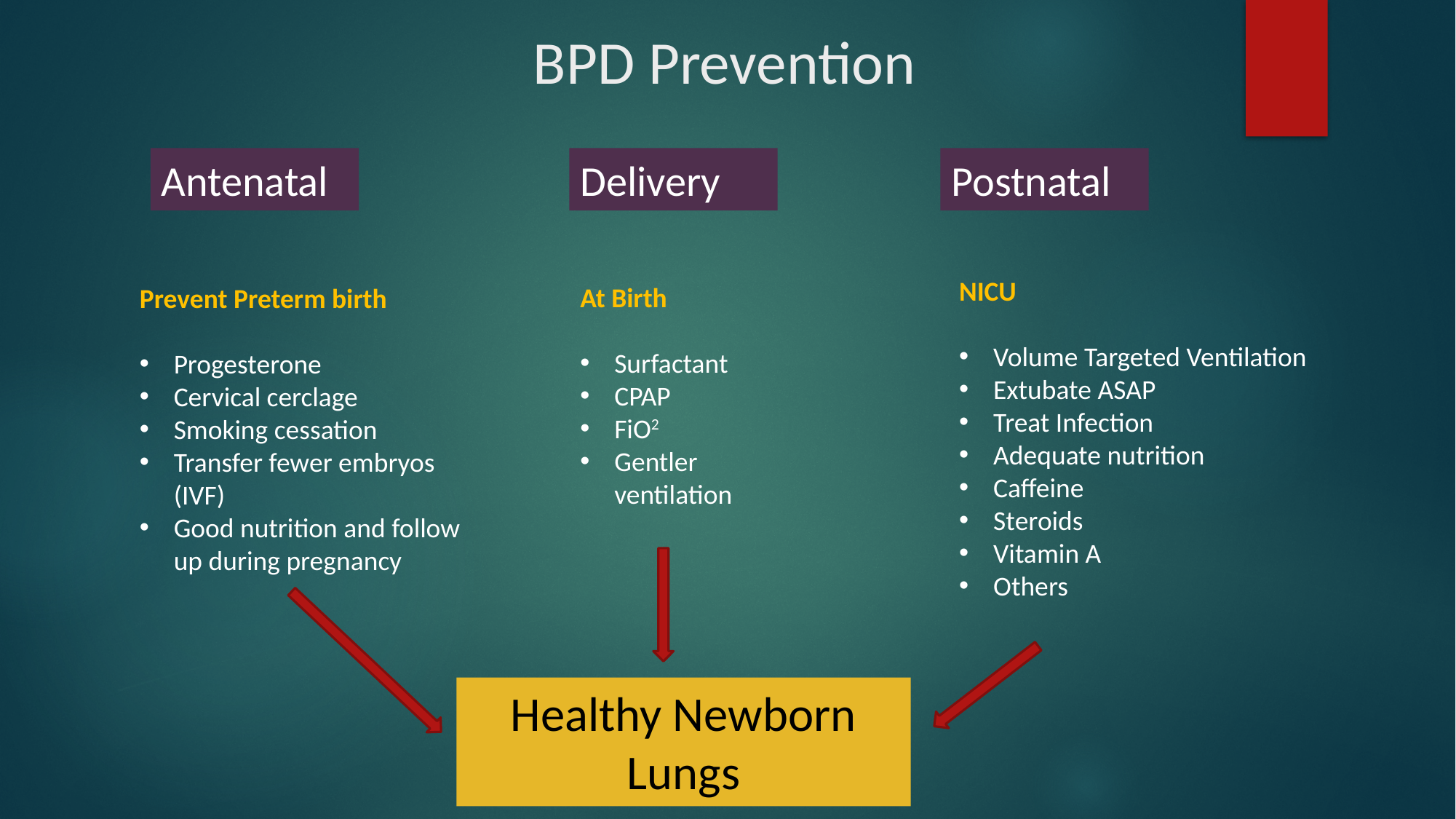

# BPD Prevention
Antenatal
Delivery
Postnatal
NICU

Volume Targeted Ventilation
Extubate ASAP
Treat Infection
Adequate nutrition
Caffeine
Steroids
Vitamin A
Others

At Birth

Surfactant
CPAP
FiO2
Gentler ventilation

Prevent Preterm birth

Progesterone
Cervical cerclage
Smoking cessation
Transfer fewer embryos (IVF)
Good nutrition and follow up during pregnancy

Healthy Newborn Lungs